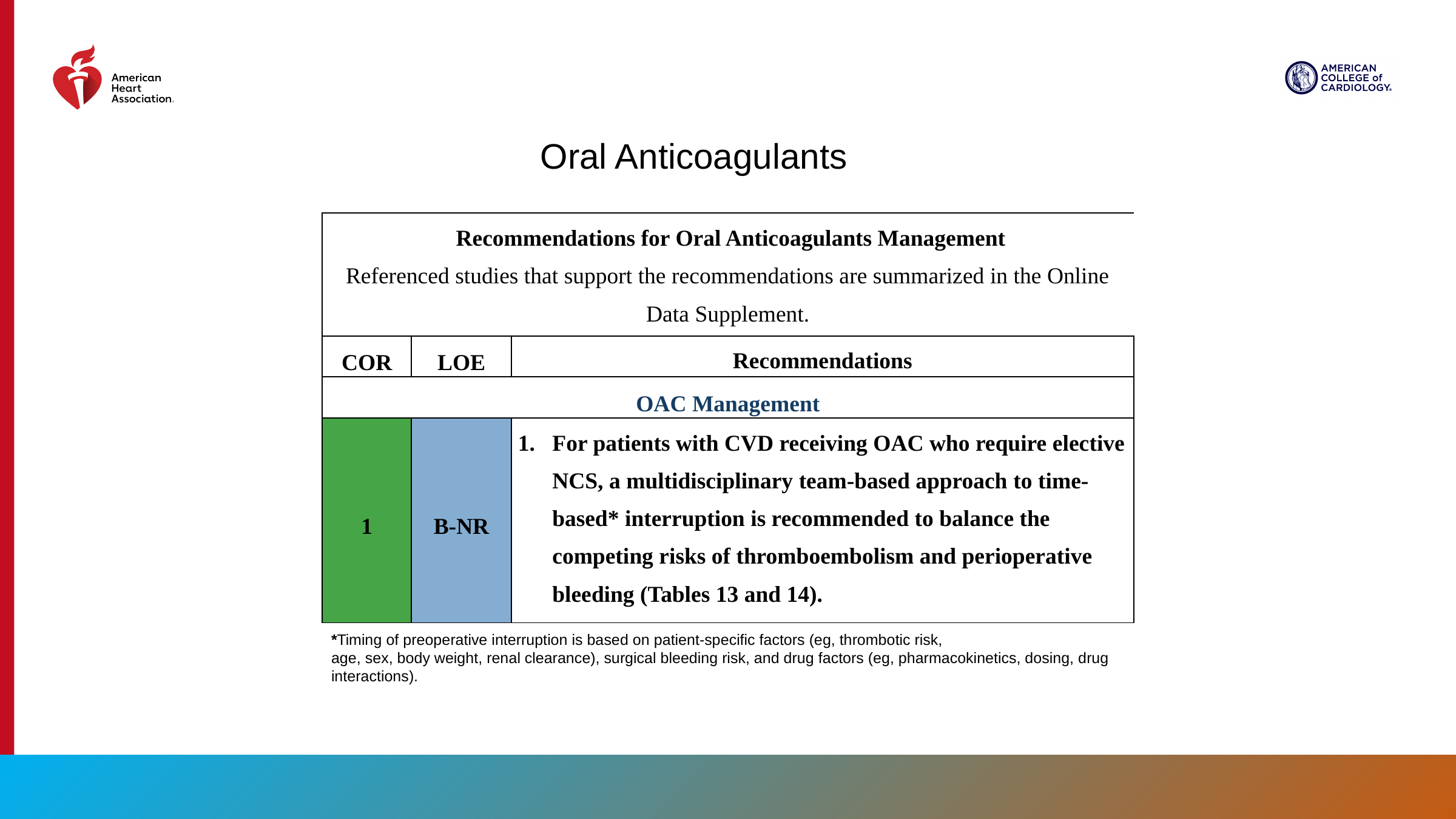

Oral Anticoagulants
| Recommendations for Oral Anticoagulants Management Referenced studies that support the recommendations are summarized in the Online Data Supplement. |  |  |
| --- | --- | --- |
| COR | LOE | Recommendations |
| OAC Management |  |  |
| 1 | B-NR | For patients with CVD receiving OAC who require elective NCS, a multidisciplinary team-based approach to time-based\* interruption is recommended to balance the competing risks of thromboembolism and perioperative bleeding (Tables 13 and 14). |
*Timing of preoperative interruption is based on patient-specific factors (eg, thrombotic risk,
age, sex, body weight, renal clearance), surgical bleeding risk, and drug factors (eg, pharmacokinetics, dosing, drug interactions).
78